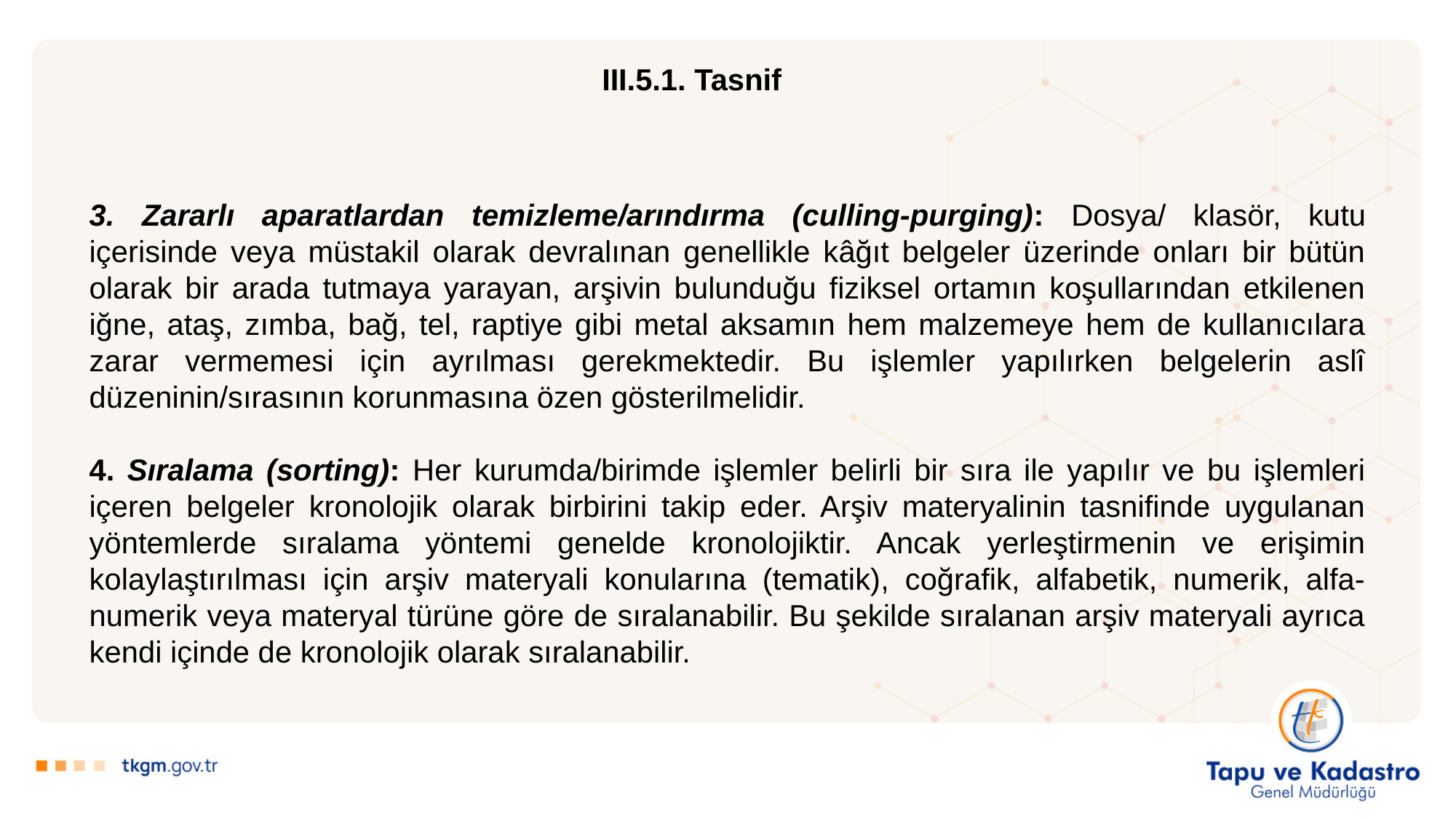

III.5.1. Tasnif

3. Zararlı aparatlardan temizleme/arındırma (culling-purging): Dosya/ klasör, kutu içerisinde veya müstakil olarak devralınan genellikle kâğıt belgeler üzerinde onları bir bütün olarak bir arada tutmaya yarayan, arşivin bulunduğu fiziksel ortamın koşullarından etkilenen iğne, ataş, zımba, bağ, tel, raptiye gibi metal aksamın hem malzemeye hem de kullanıcılara zarar vermemesi için ayrılması gerekmektedir. Bu işlemler yapılırken belgelerin aslî düzeninin/sırasının korunmasına özen gösterilmelidir.

4. Sıralama (sorting): Her kurumda/birimde işlemler belirli bir sıra ile yapılır ve bu işlemleri içeren belgeler kronolojik olarak birbirini takip eder. Arşiv materyalinin tasnifinde uygulanan yöntemlerde sıralama yöntemi genelde kronolojiktir. Ancak yerleştirmenin ve erişimin kolaylaştırılması için arşiv materyali konularına (tematik), coğrafik, alfabetik, numerik, alfa-numerik veya materyal türüne göre de sıralanabilir. Bu şekilde sıralanan arşiv materyali ayrıca kendi içinde de kronolojik olarak sıralanabilir.